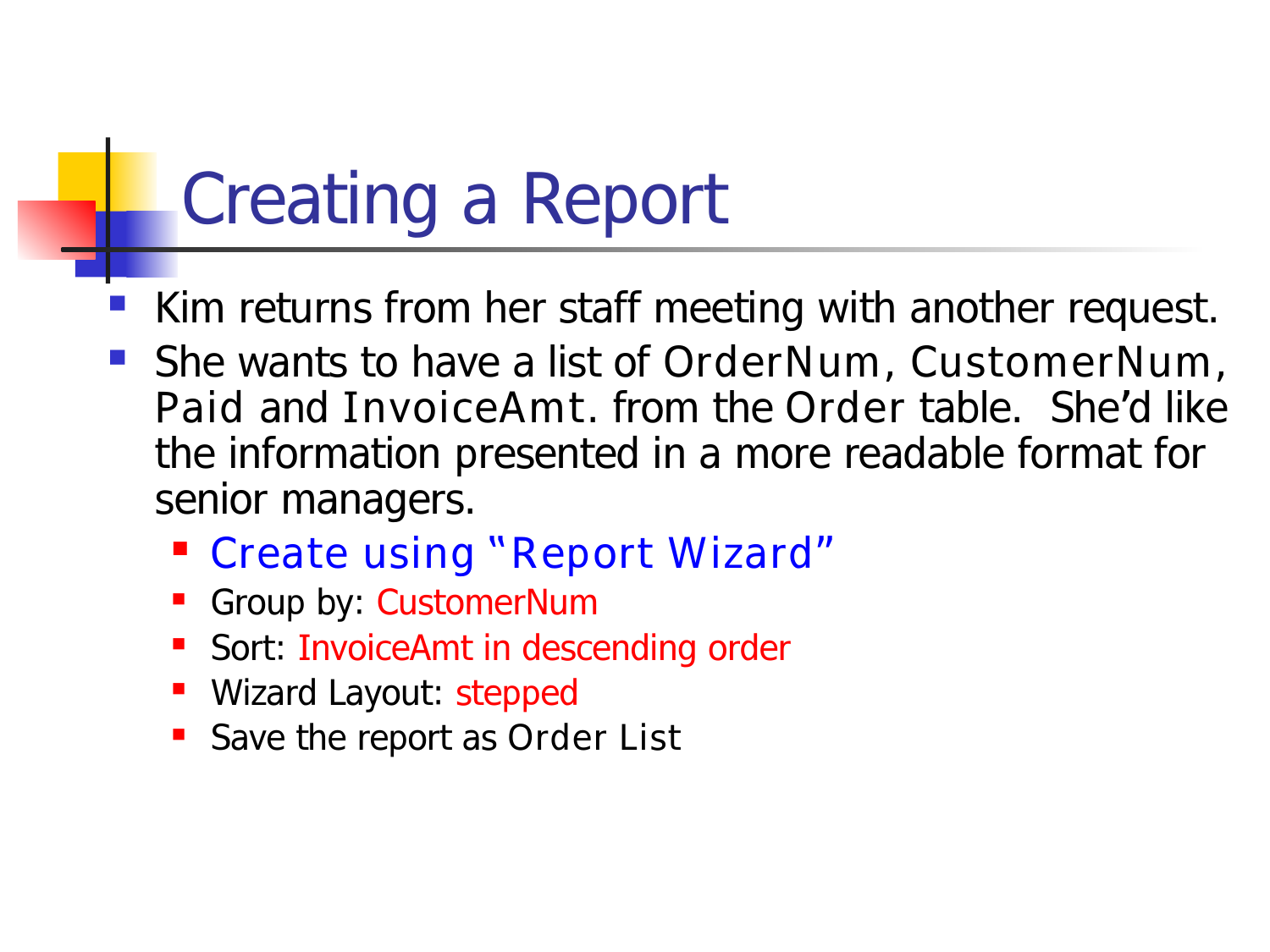

# Creating a Report
Kim returns from her staff meeting with another request.
She wants to have a list of OrderNum, CustomerNum, Paid and InvoiceAmt. from the Order table.  She’d like the information presented in a more readable format for senior managers.
Create using “Report Wizard”
Group by: CustomerNum
Sort: InvoiceAmt in descending order
Wizard Layout: stepped
Save the report as Order List